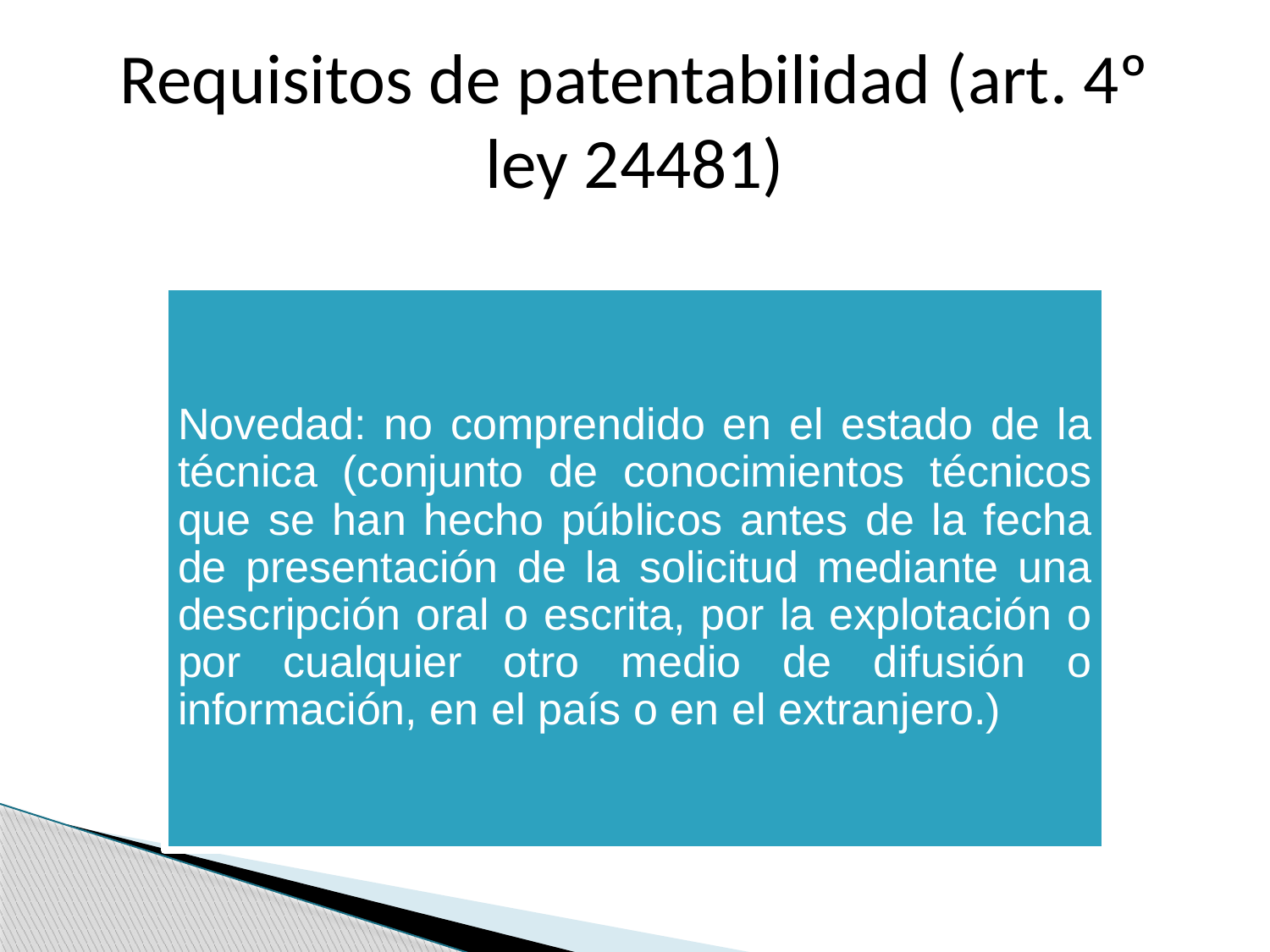

# Requisitos de patentabilidad (art. 4º ley 24481)
Novedad: no comprendido en el estado de la técnica (conjunto de conocimientos técnicos que se han hecho públicos antes de la fecha de presentación de la solicitud mediante una descripción oral o escrita, por la explotación o por cualquier otro medio de difusión o información, en el país o en el extranjero.)